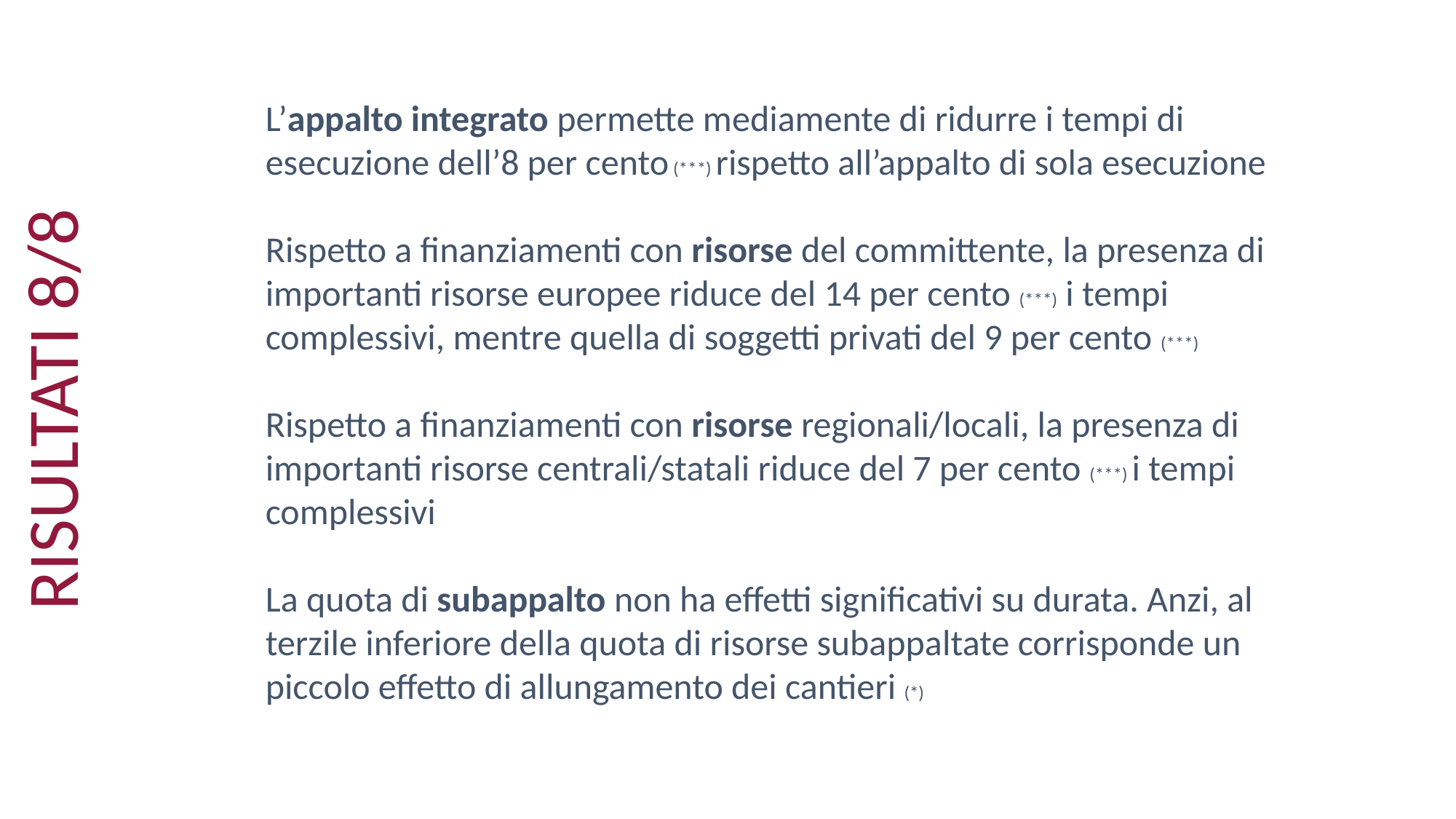

L’appalto integrato permette mediamente di ridurre i tempi di esecuzione dell’8 per cento (***) rispetto all’appalto di sola esecuzione

Rispetto a finanziamenti con risorse del committente, la presenza di importanti risorse europee riduce del 14 per cento (***) i tempi complessivi, mentre quella di soggetti privati del 9 per cento (***)

Rispetto a finanziamenti con risorse regionali/locali, la presenza di importanti risorse centrali/statali riduce del 7 per cento (***) i tempi complessivi

La quota di subappalto non ha effetti significativi su durata. Anzi, al terzile inferiore della quota di risorse subappaltate corrisponde un piccolo effetto di allungamento dei cantieri (*)
RISULTATI 8/8